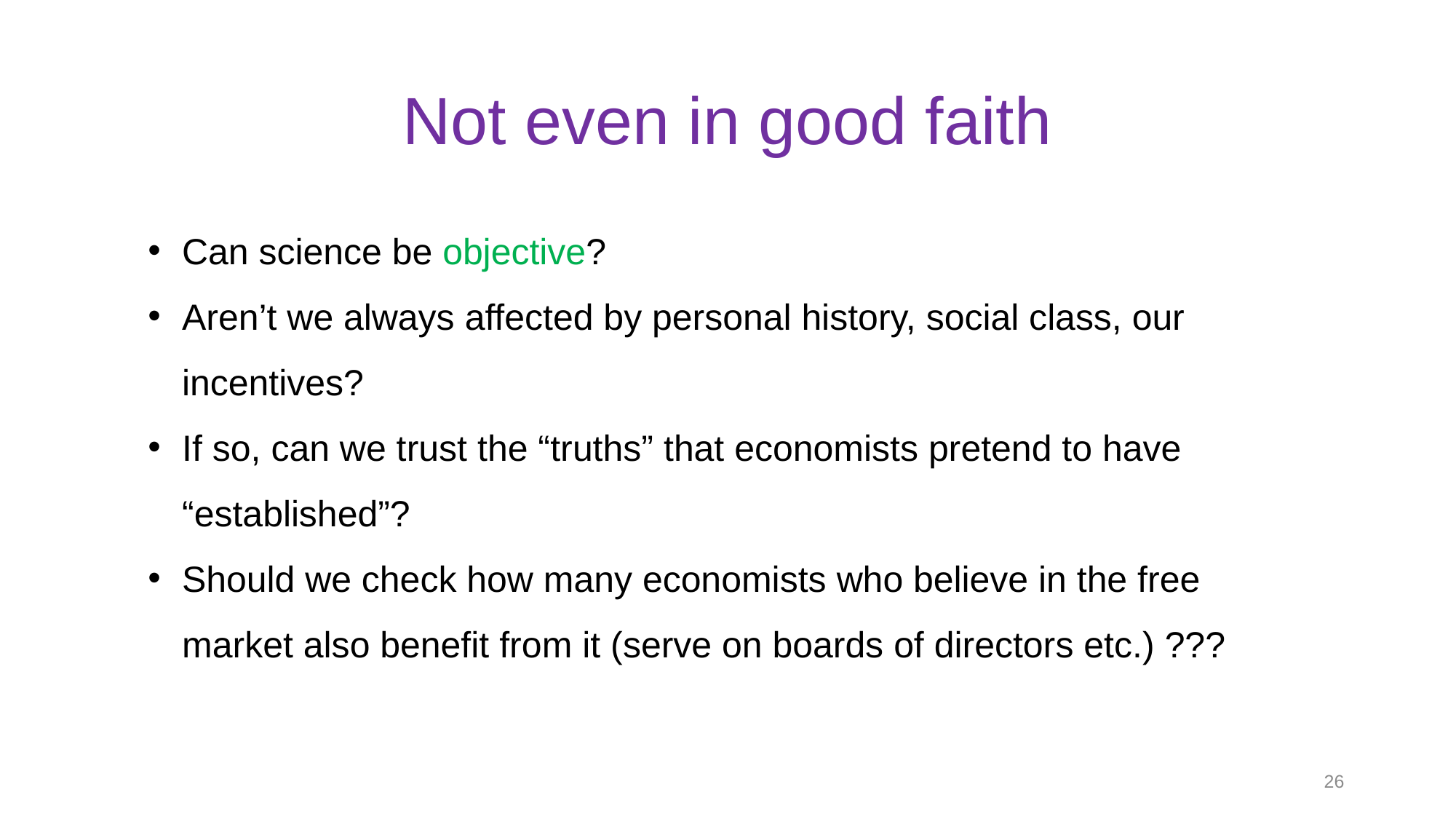

# Not even in good faith
Can science be objective?
Aren’t we always affected by personal history, social class, our incentives?
If so, can we trust the “truths” that economists pretend to have “established”?
Should we check how many economists who believe in the free market also benefit from it (serve on boards of directors etc.) ???
26